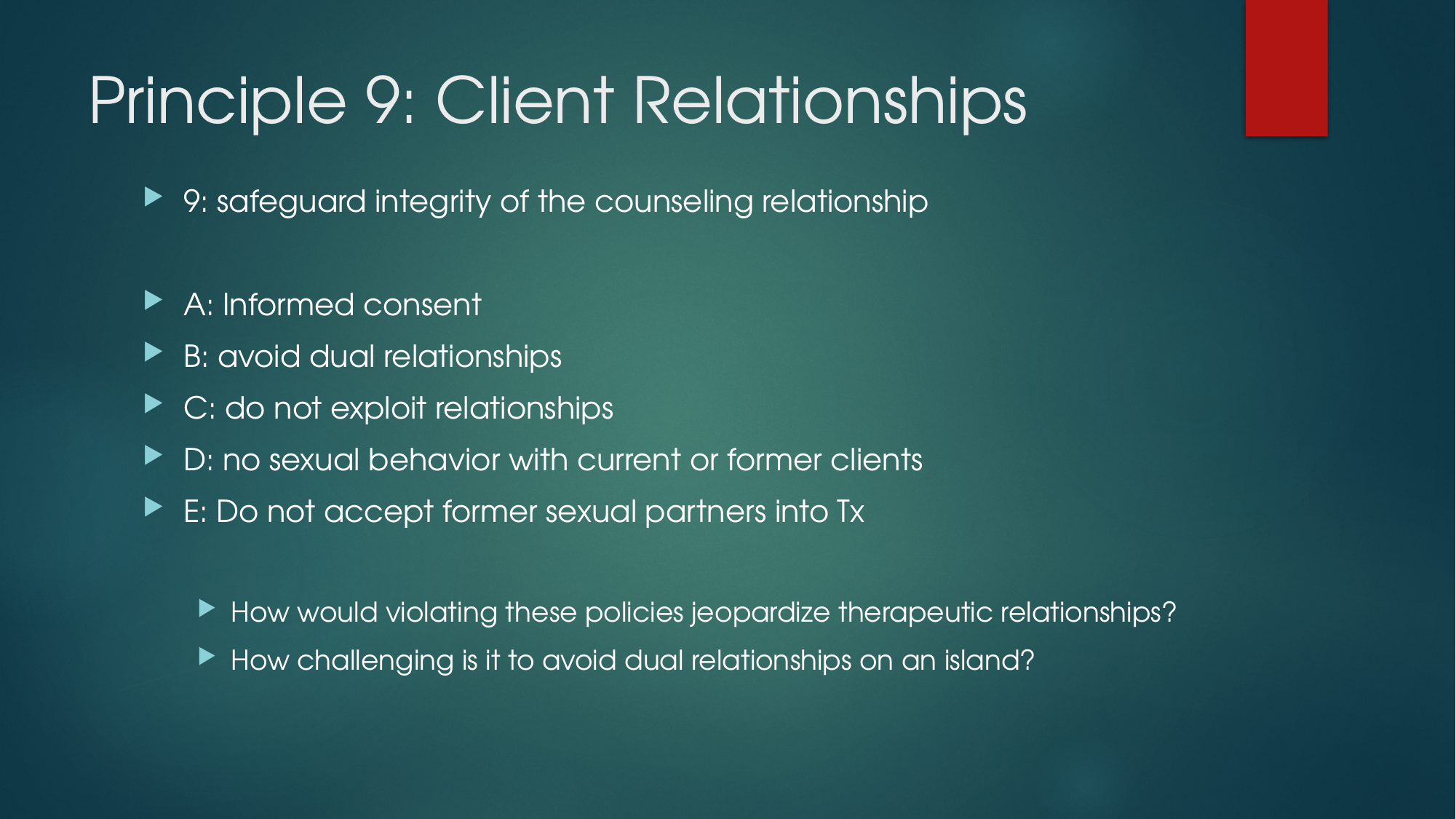

# Principle 9: Client Relationships
9: safeguard integrity of the counseling relationship

A: Informed consent
B: avoid dual relationships
C: do not exploit relationships
D: no sexual behavior with current or former clients
E: Do not accept former sexual partners into Tx

How would violating these policies jeopardize therapeutic relationships?
How challenging is it to avoid dual relationships on an island?